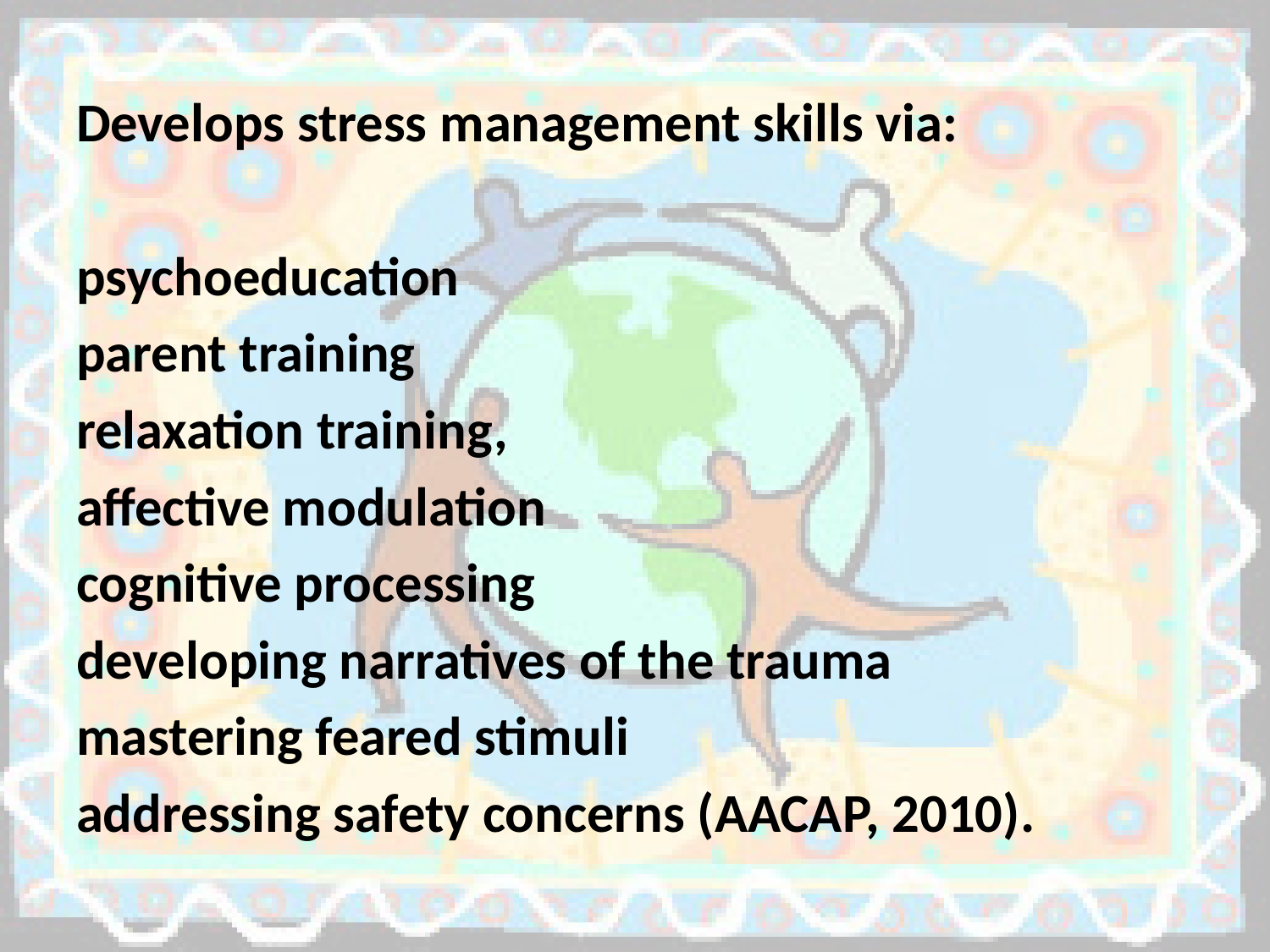

Develops stress management skills via:

psychoeducation
parent training
relaxation training,
affective modulation
cognitive processing
developing narratives of the trauma
mastering feared stimuli
addressing safety concerns (AACAP, 2010).